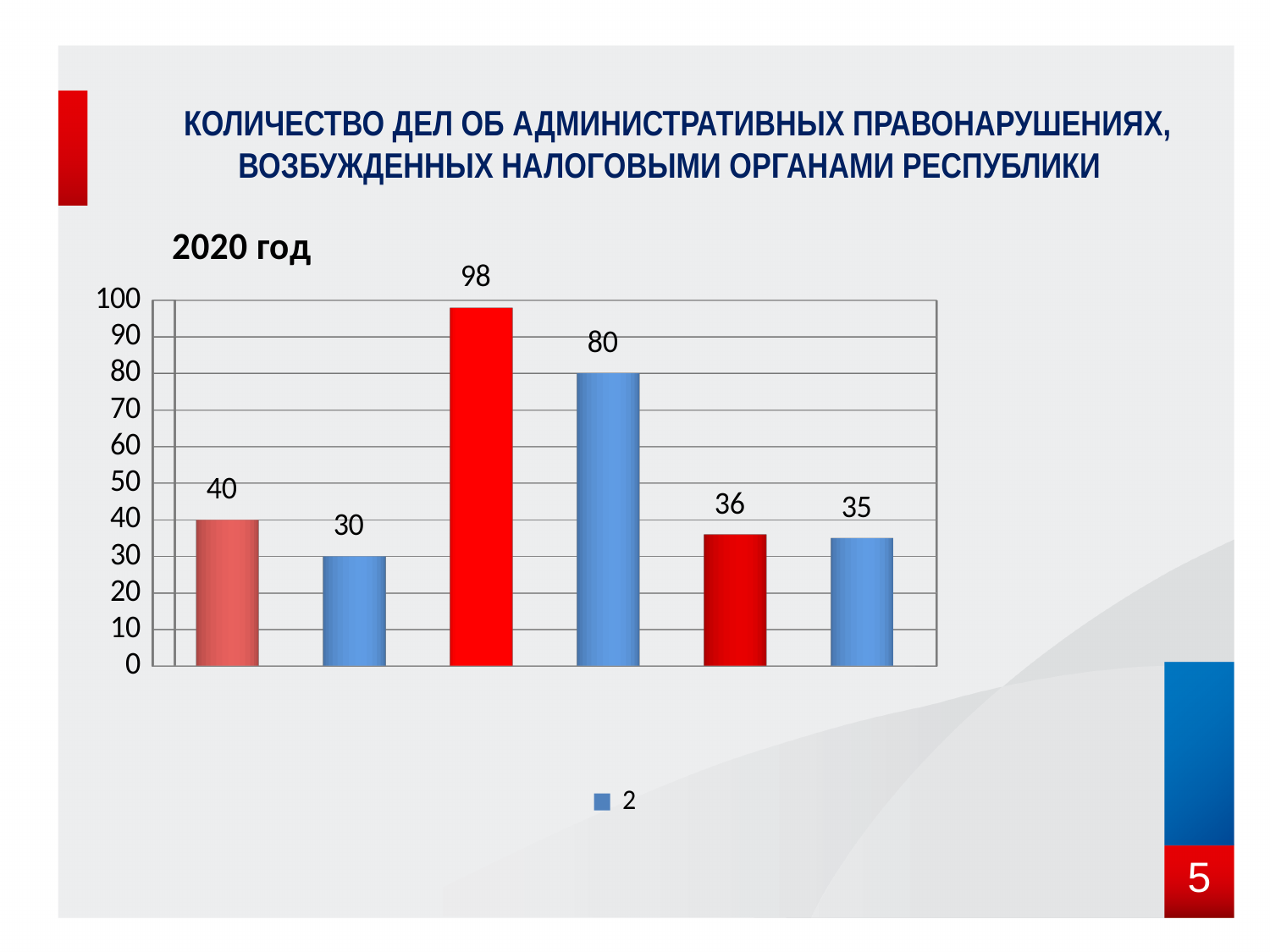

# Количество дел об административных правонарушениях, возбужденных налоговыми органами республики

[unsupported chart]

5